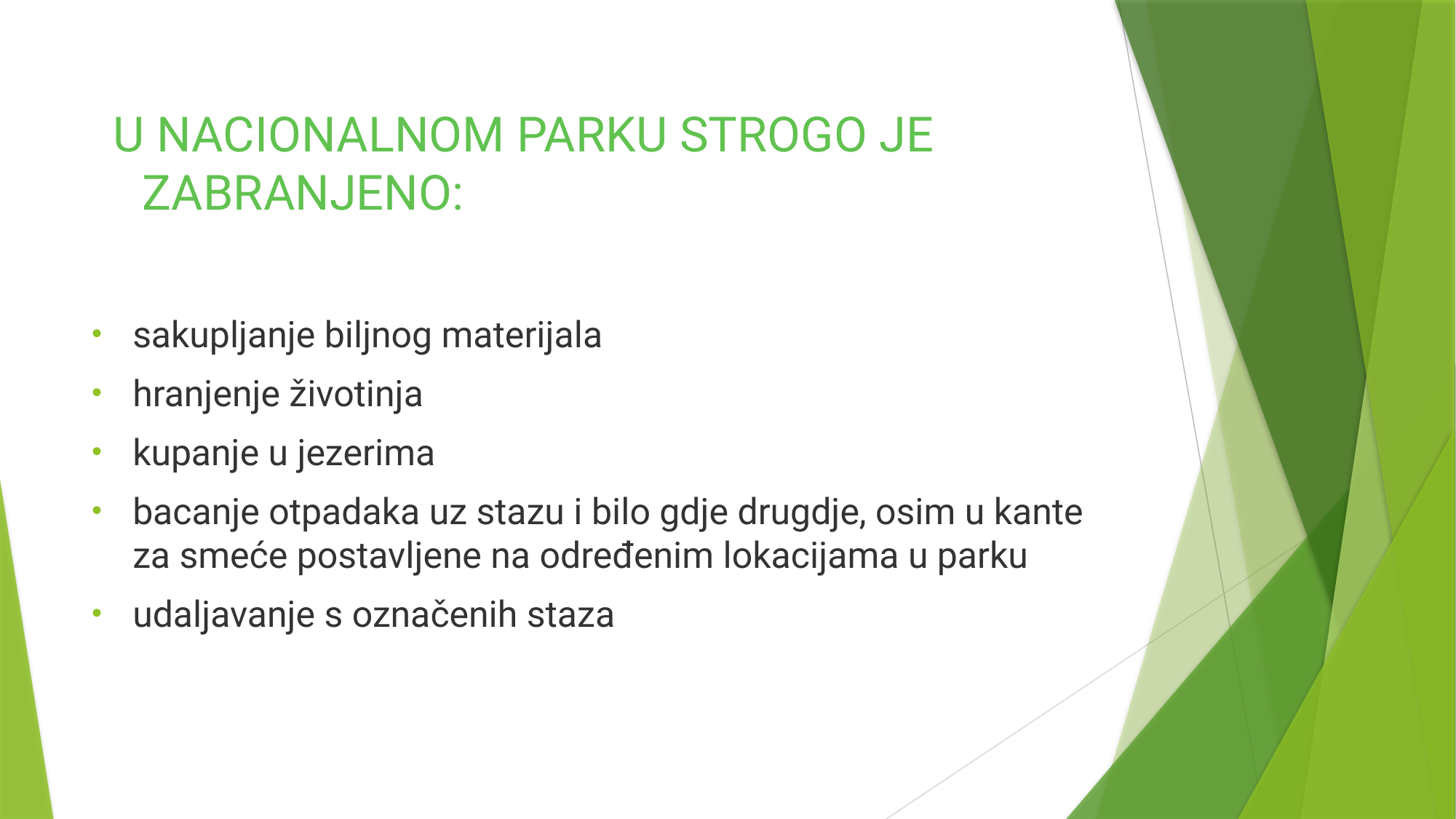

# U NACIONALNOM PARKU STROGO JE ZABRANJENO:

sakupljanje biljnog materijala
hranjenje životinja
kupanje u jezerima
bacanje otpadaka uz stazu i bilo gdje drugdje, osim u kante za smeće postavljene na određenim lokacijama u parku
udaljavanje s označenih staza